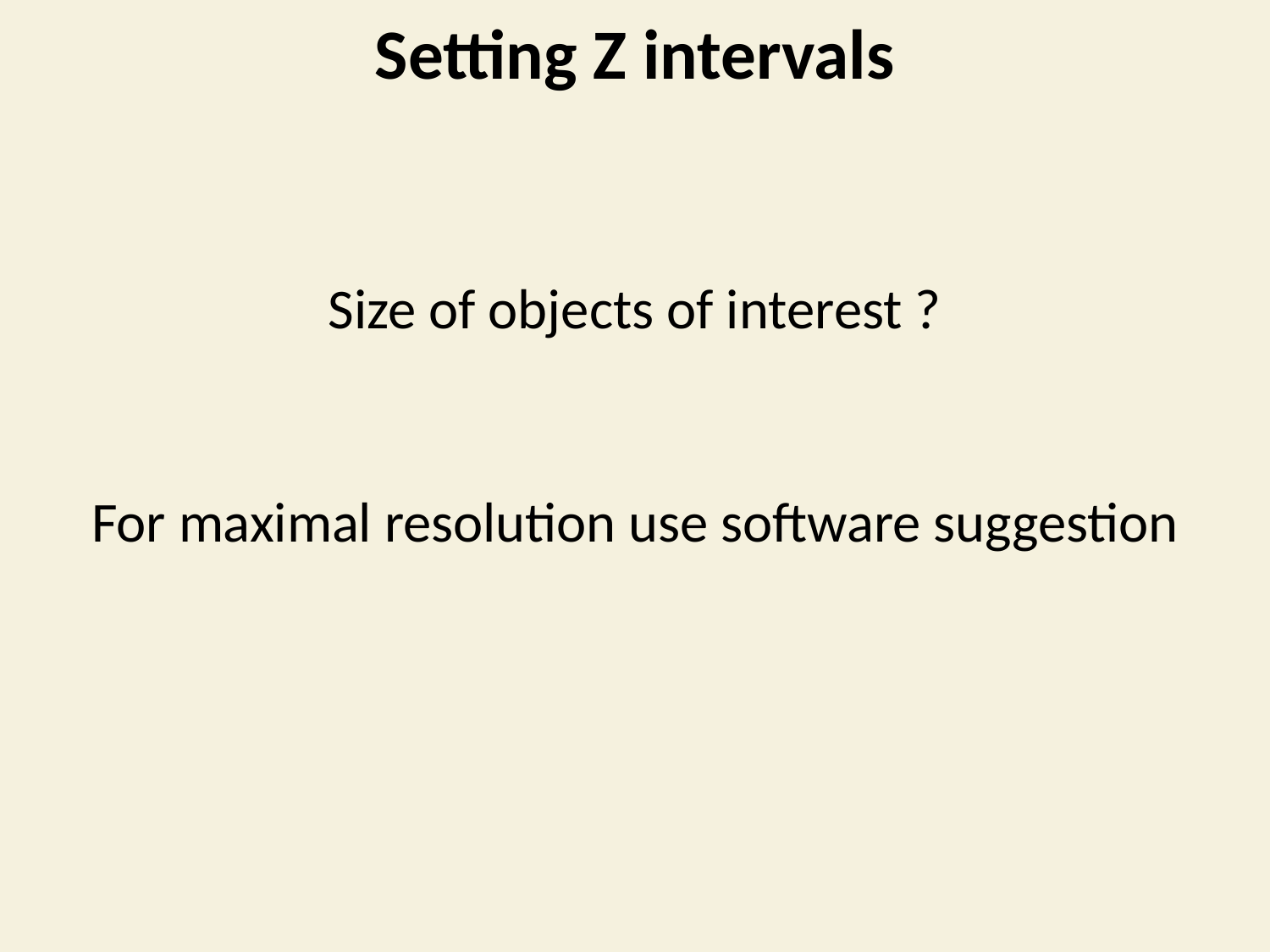

Setting Z intervals
Size of objects of interest ?
For maximal resolution use software suggestion